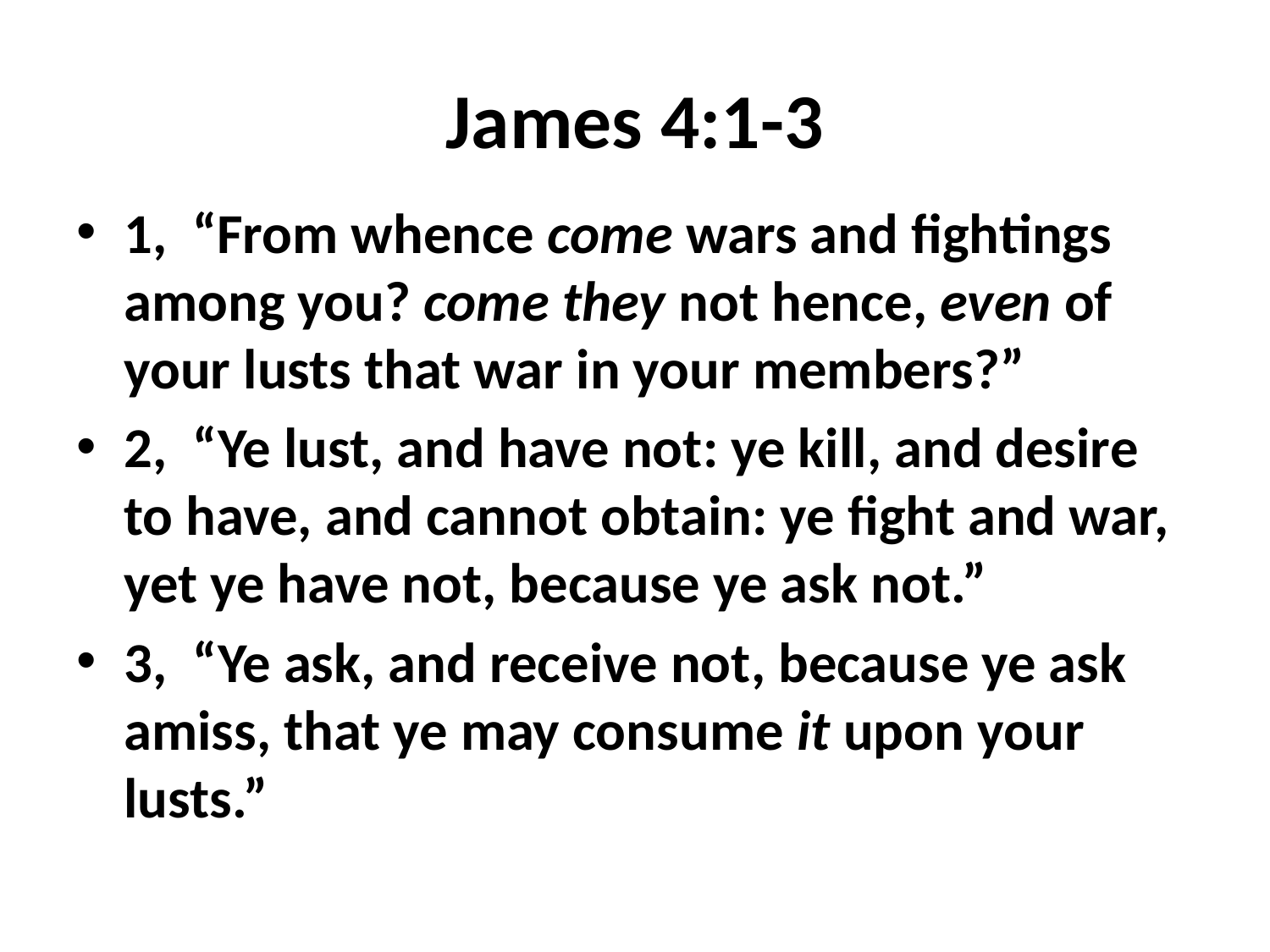

# James 4:1-3
1,  “From whence come wars and fightings among you? come they not hence, even of your lusts that war in your members?”
2,  “Ye lust, and have not: ye kill, and desire to have, and cannot obtain: ye fight and war, yet ye have not, because ye ask not.”
3,  “Ye ask, and receive not, because ye ask amiss, that ye may consume it upon your lusts.”